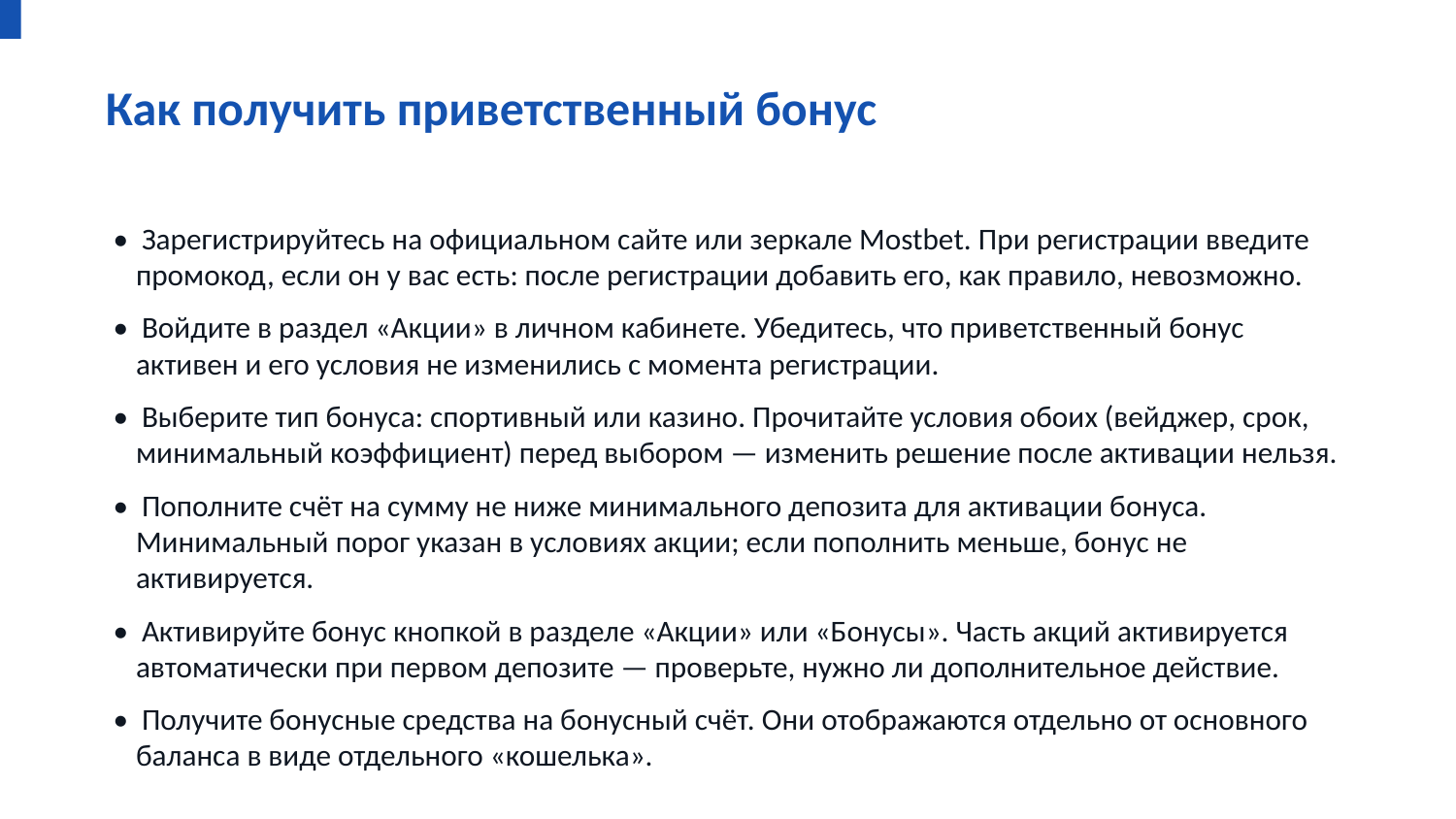

Как получить приветственный бонус
•  Зарегистрируйтесь на официальном сайте или зеркале Mostbet. При регистрации введите промокод, если он у вас есть: после регистрации добавить его, как правило, невозможно.
•  Войдите в раздел «Акции» в личном кабинете. Убедитесь, что приветственный бонус активен и его условия не изменились с момента регистрации.
•  Выберите тип бонуса: спортивный или казино. Прочитайте условия обоих (вейджер, срок, минимальный коэффициент) перед выбором — изменить решение после активации нельзя.
•  Пополните счёт на сумму не ниже минимального депозита для активации бонуса. Минимальный порог указан в условиях акции; если пополнить меньше, бонус не активируется.
•  Активируйте бонус кнопкой в разделе «Акции» или «Бонусы». Часть акций активируется автоматически при первом депозите — проверьте, нужно ли дополнительное действие.
•  Получите бонусные средства на бонусный счёт. Они отображаются отдельно от основного баланса в виде отдельного «кошелька».